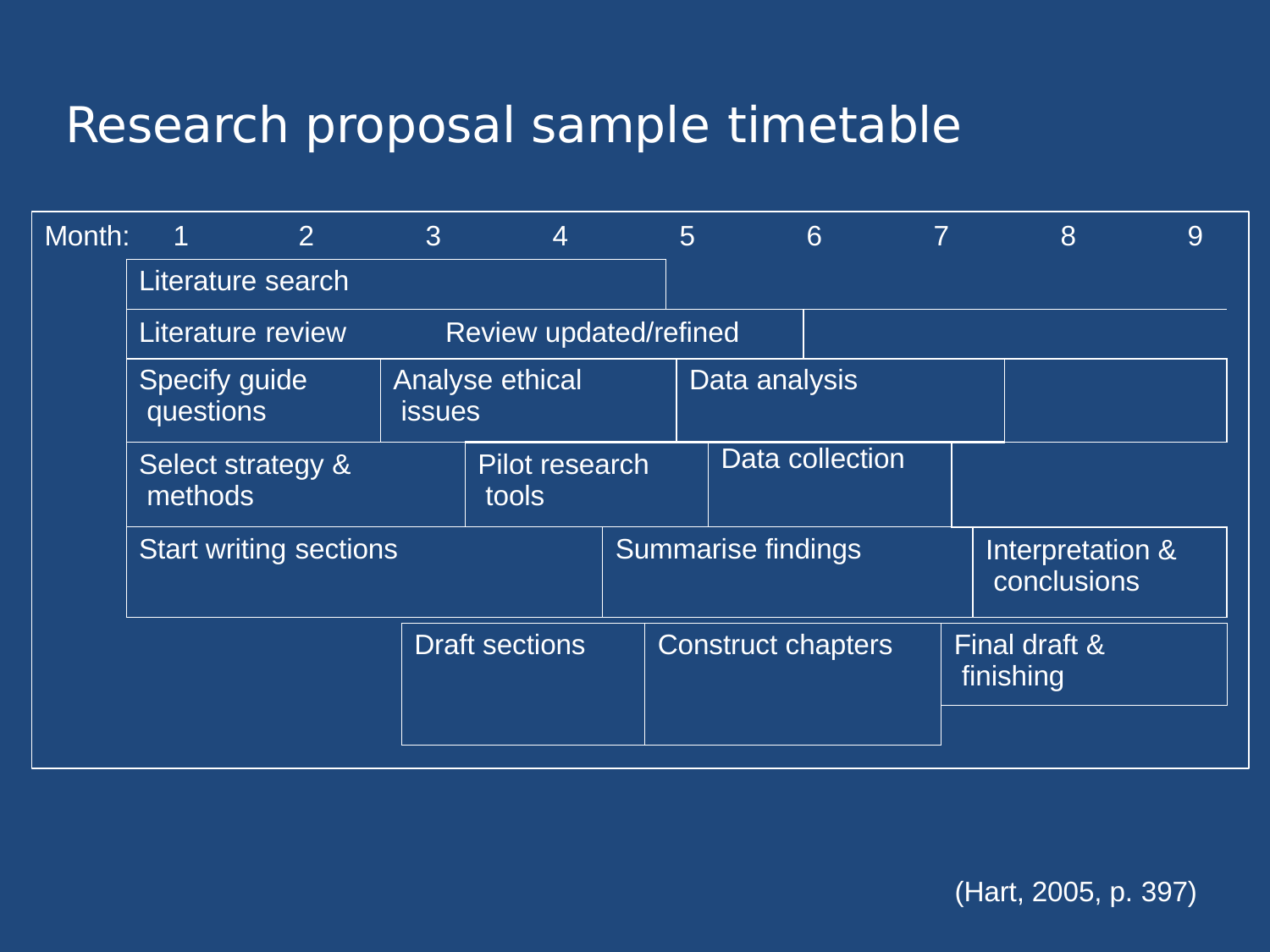

# Research proposal sample timetable

Month:	1
2
3
4
5
6
7
8
9
| Literature search |  |  |  |  |  |  |  |  |  |  |
| --- | --- | --- | --- | --- | --- | --- | --- | --- | --- | --- |
| Literature review Review updated/refined |  |  |  |  |  |  |  |  |  |  |
| Specify guide questions | Analyse ethical issues |  |  |  | Data analysis |  |  |  |  |  |
| Select strategy & methods |  | Pilot research tools |  |  |  | Data collection |  |  |  |  |
| Start writing sections |  |  | Summarise findings |  |  |  |  |  | Interpretation & conclusions |  |
| Draft sections | Construct chapters | Final draft & finishing |
| --- | --- | --- |
|  |  |  |
(Hart, 2005, p. 397)